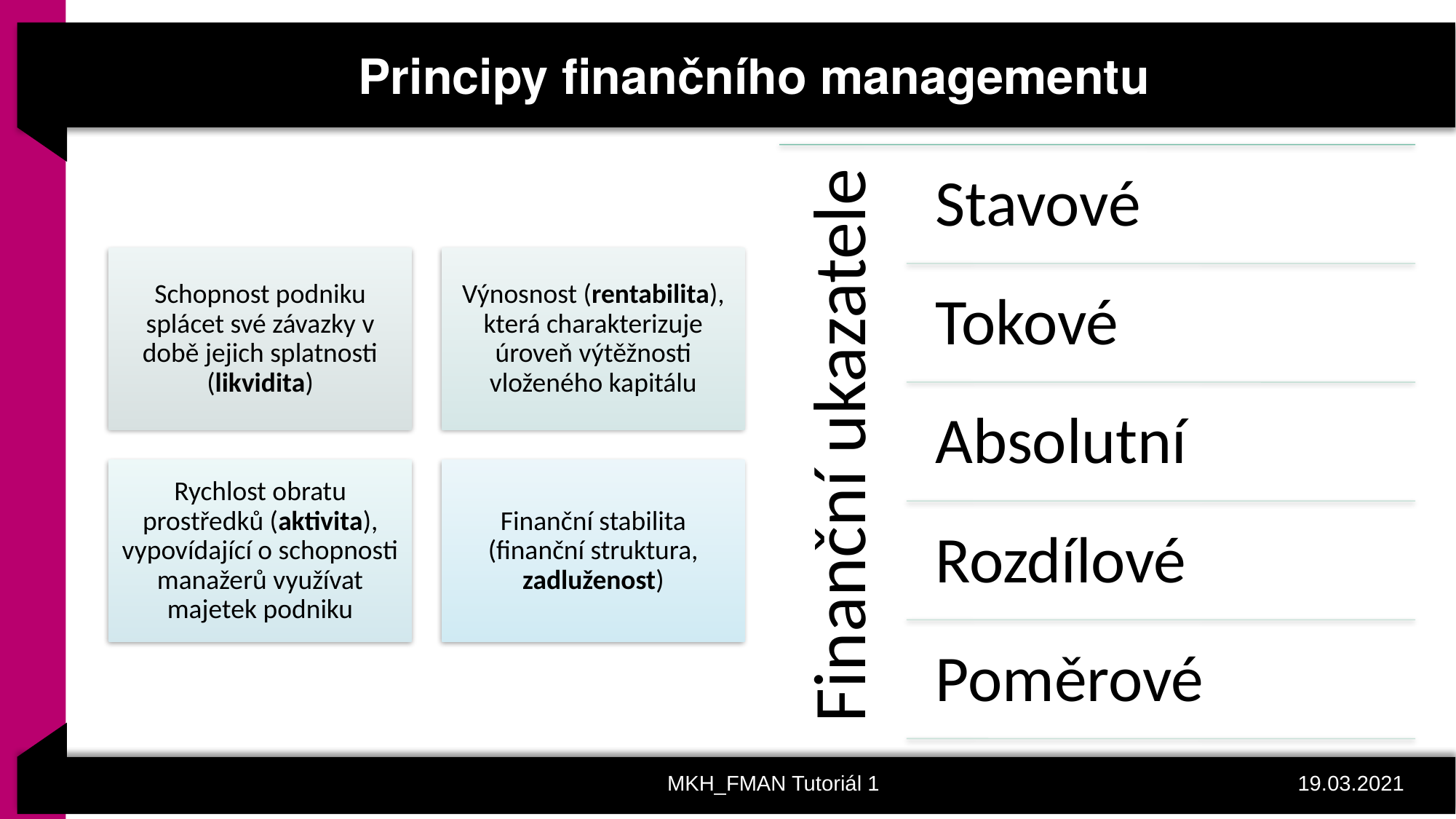

# Principy finančního managementu
Finanční ukazatele
Stavové
Tokové
Absolutní
Rozdílové
Poměrové
Schopnost podniku splácet své závazky v době jejich splatnosti (likvidita)
Výnosnost (rentabilita), která charakterizuje úroveň výtěžnosti vloženého kapitálu
Rychlost obratu prostředků (aktivita), vypovídající o schopnosti manažerů využívat majetek podniku
Finanční stabilita (finanční struktura, zadluženost)
MKH_FMAN Tutoriál 1
19.03.2021